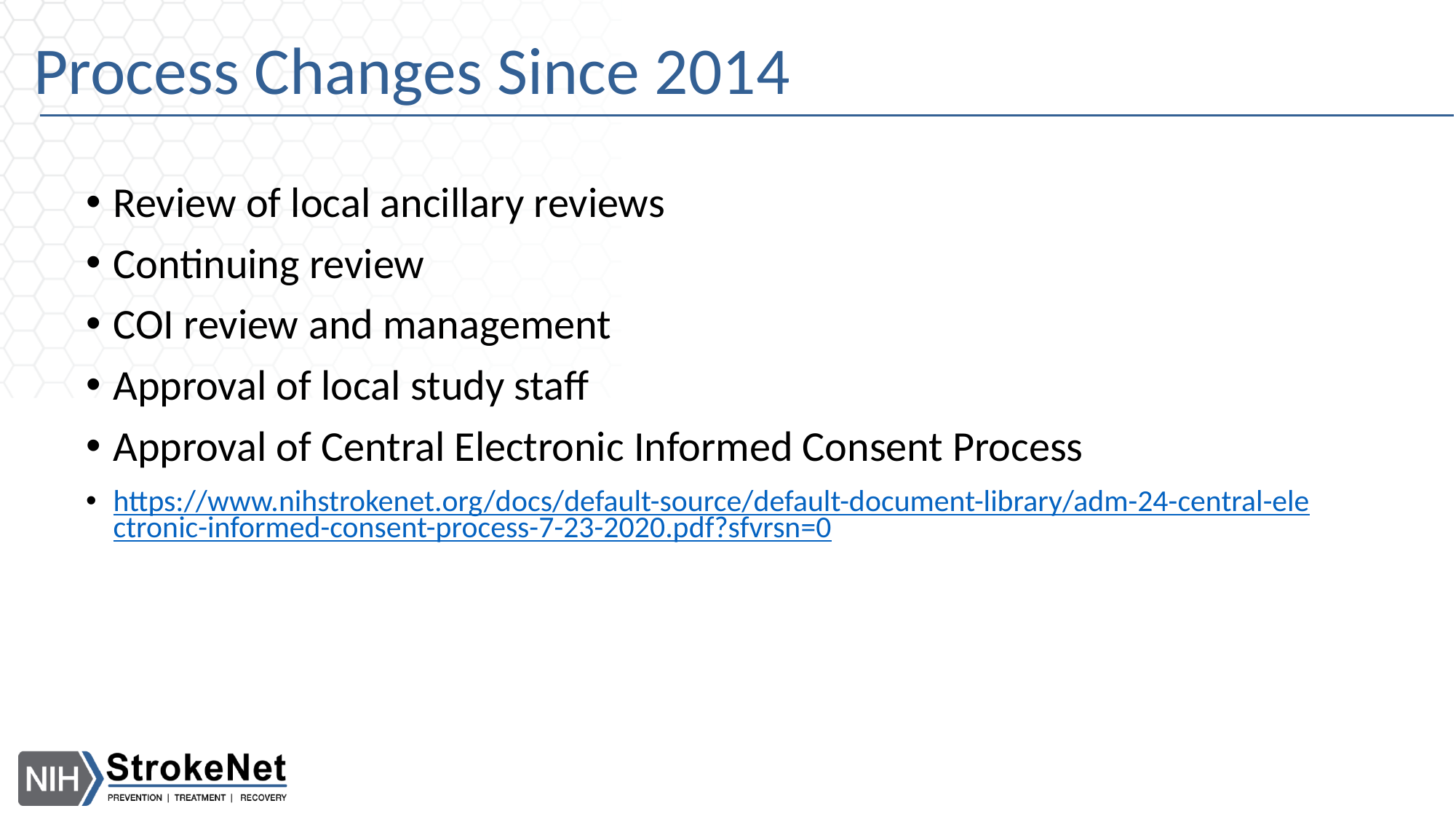

# Process Changes Since 2014
Review of local ancillary reviews
Continuing review
COI review and management
Approval of local study staff
Approval of Central Electronic Informed Consent Process
https://www.nihstrokenet.org/docs/default-source/default-document-library/adm-24-central-electronic-informed-consent-process-7-23-2020.pdf?sfvrsn=0